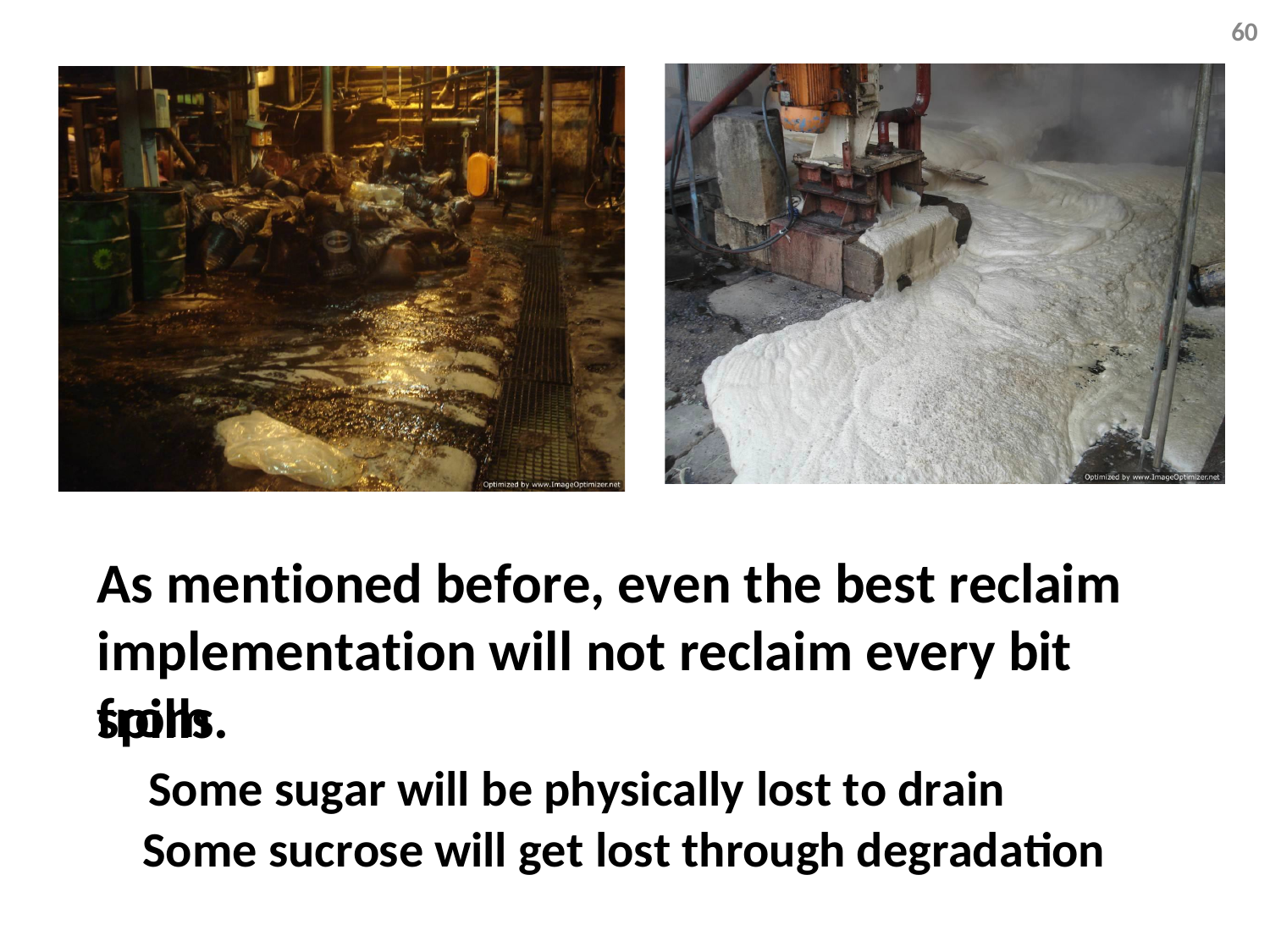

60

As mentioned before, even the best reclaim
implementation will not reclaim every bit from
spills.
Some sugar will be physically lost to drain
Some sucrose will get lost through degradation